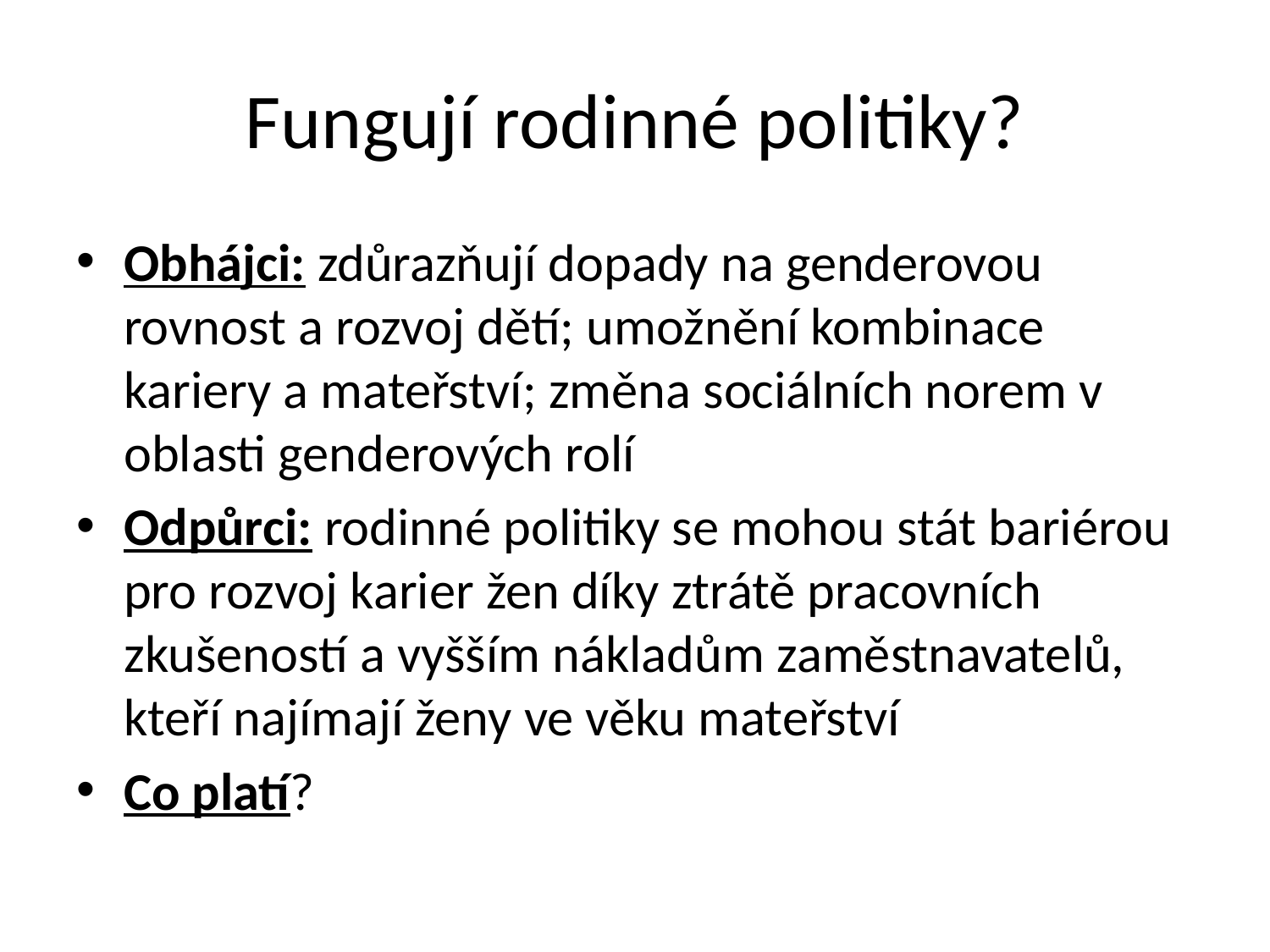

# Fungují rodinné politiky?
Obhájci: zdůrazňují dopady na genderovou rovnost a rozvoj dětí; umožnění kombinace kariery a mateřství; změna sociálních norem v oblasti genderových rolí
Odpůrci: rodinné politiky se mohou stát bariérou pro rozvoj karier žen díky ztrátě pracovních zkušeností a vyšším nákladům zaměstnavatelů, kteří najímají ženy ve věku mateřství
Co platí?